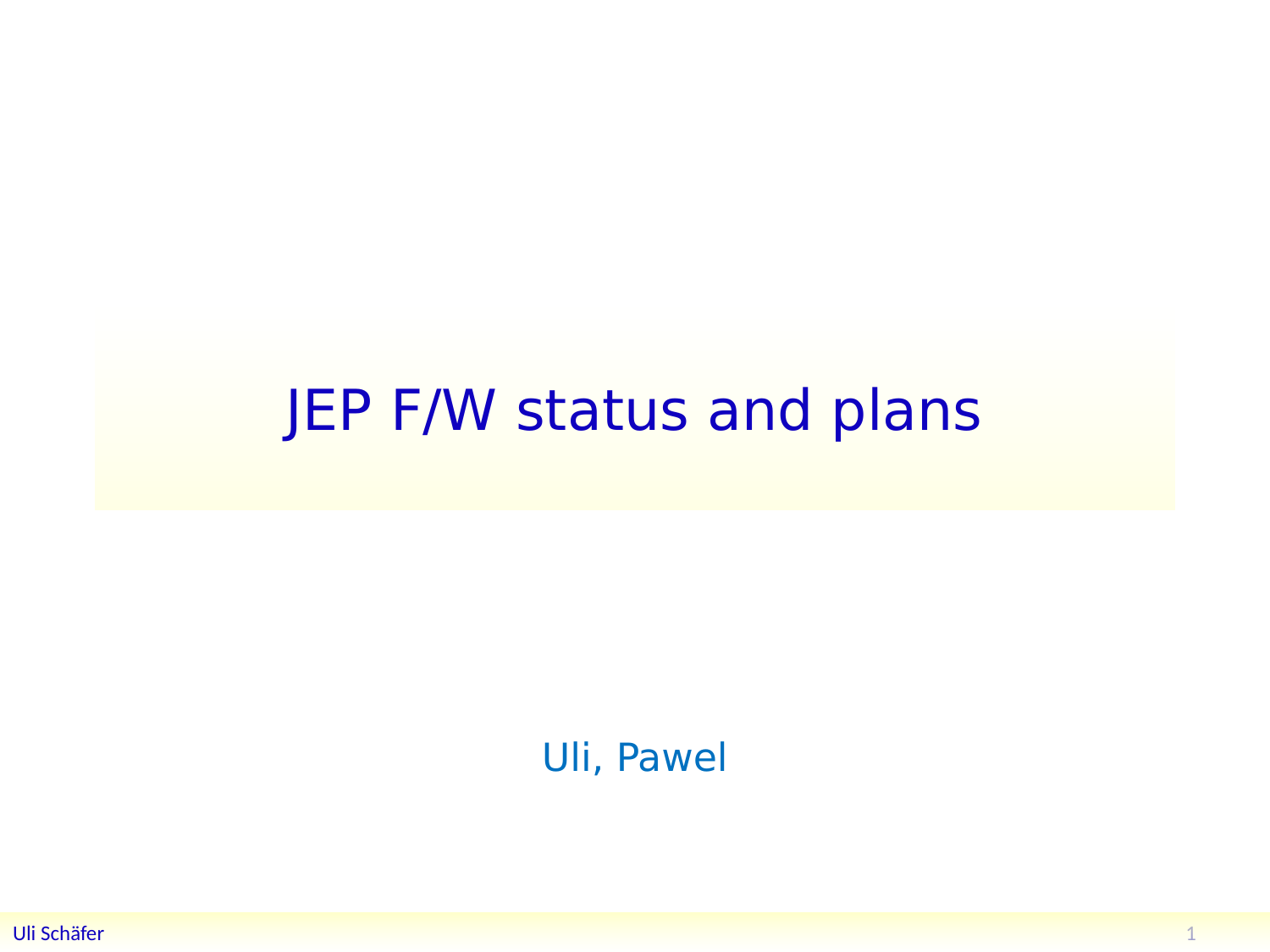

# JEP F/W status and plans
Uli, Pawel
1
Uli Schäfer